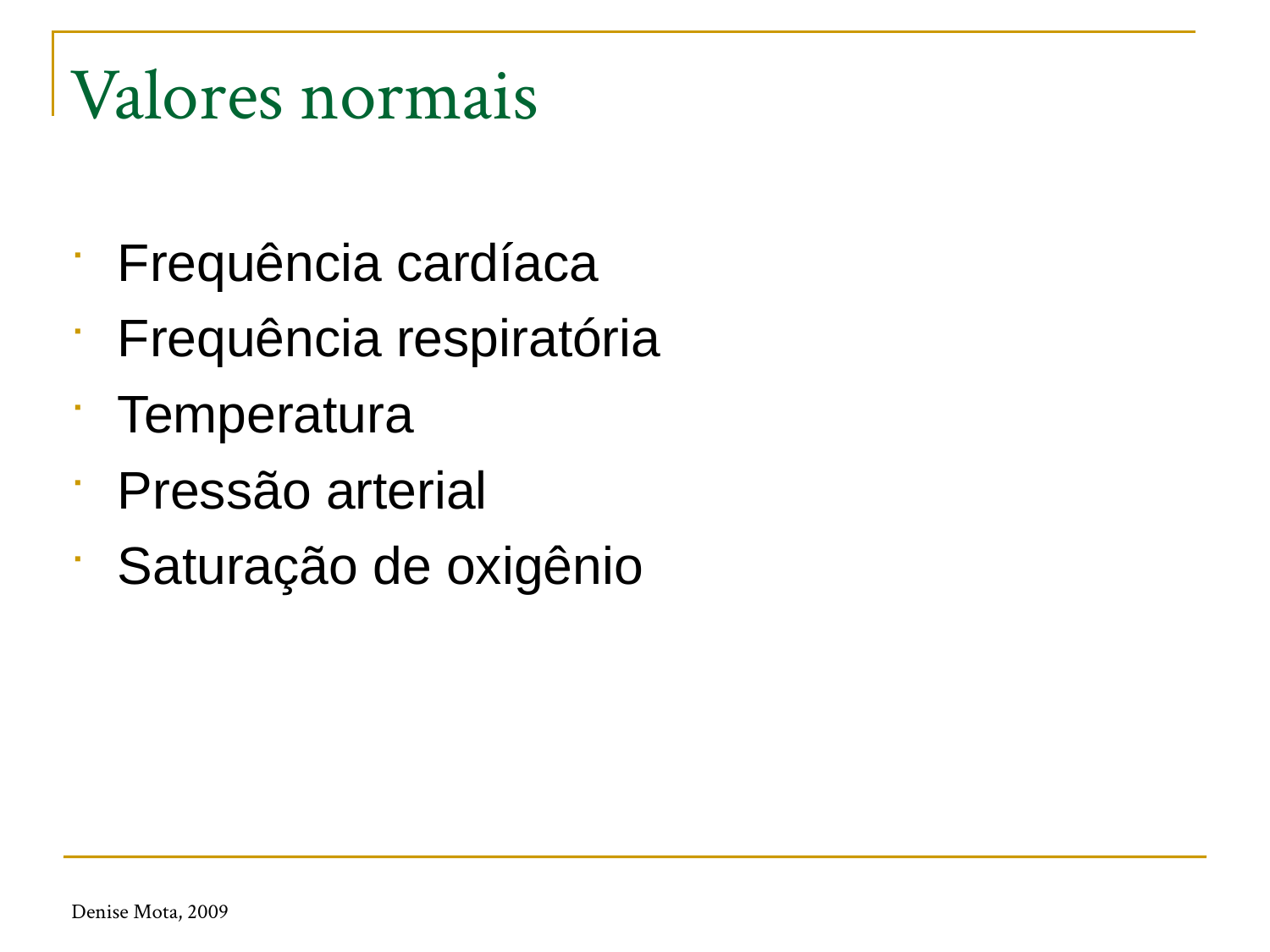

# Valores normais
Frequência cardíaca
Frequência respiratória
Temperatura
Pressão arterial
Saturação de oxigênio
Denise Mota, 2009